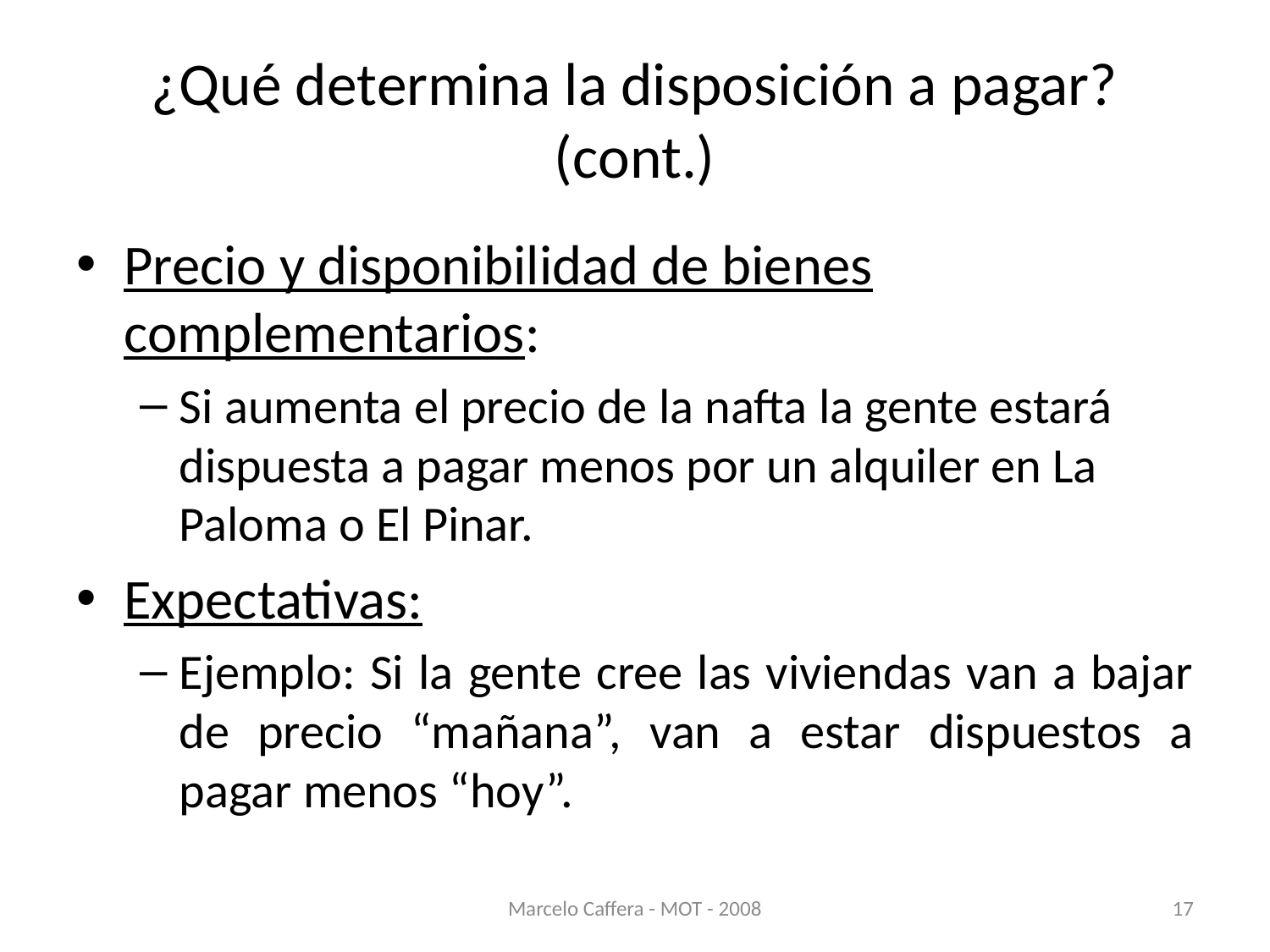

# ¿Qué determina la disposición a pagar? (cont.)
Precio y disponibilidad de bienes complementarios:
Si aumenta el precio de la nafta la gente estará dispuesta a pagar menos por un alquiler en La Paloma o El Pinar.
Expectativas:
Ejemplo: Si la gente cree las viviendas van a bajar de precio “mañana”, van a estar dispuestos a pagar menos “hoy”.
Marcelo Caffera - MOT - 2008
17